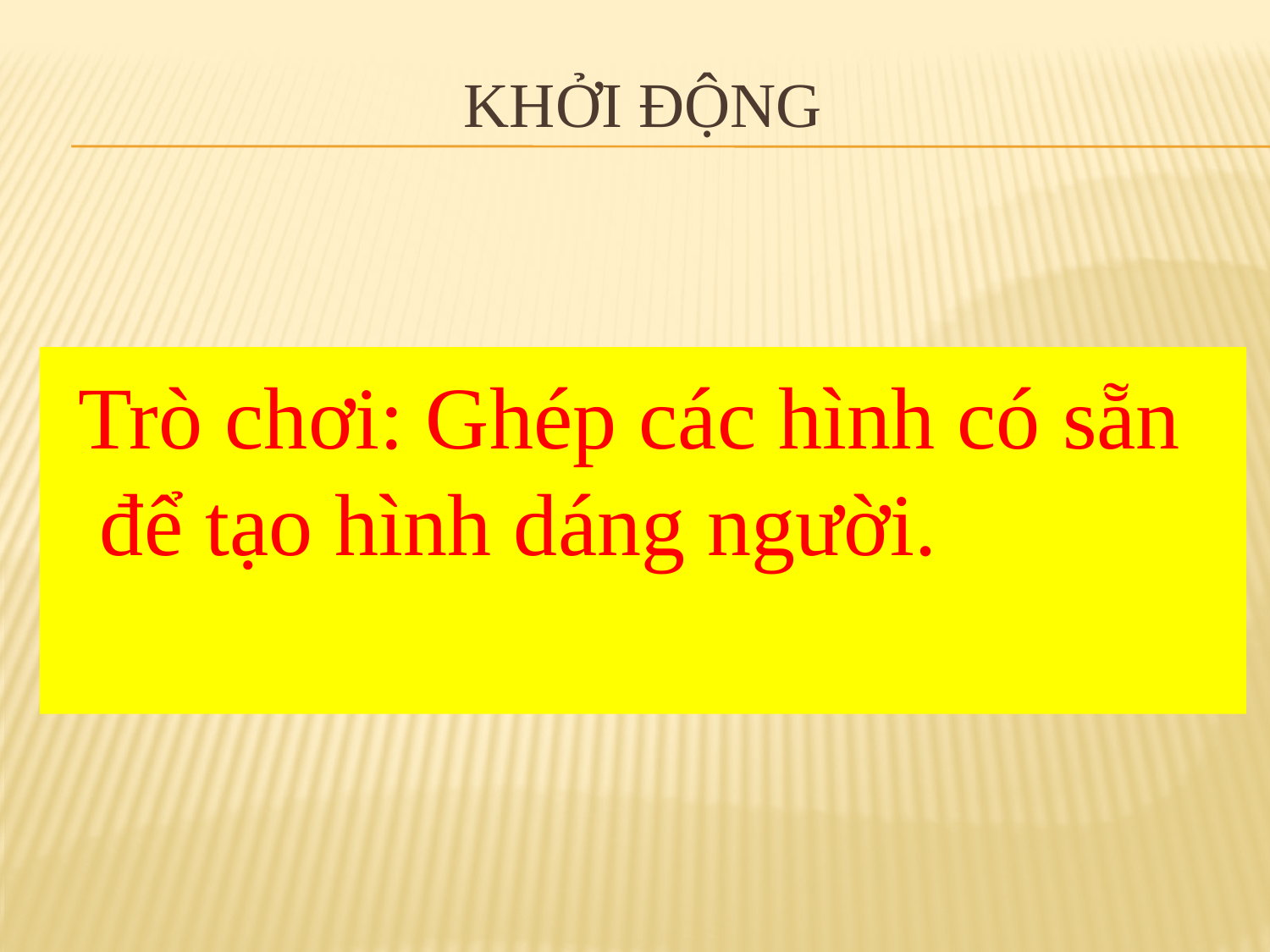

# Khởi động
 Trò chơi: Ghép các hình có sẵn để tạo hình dáng người.